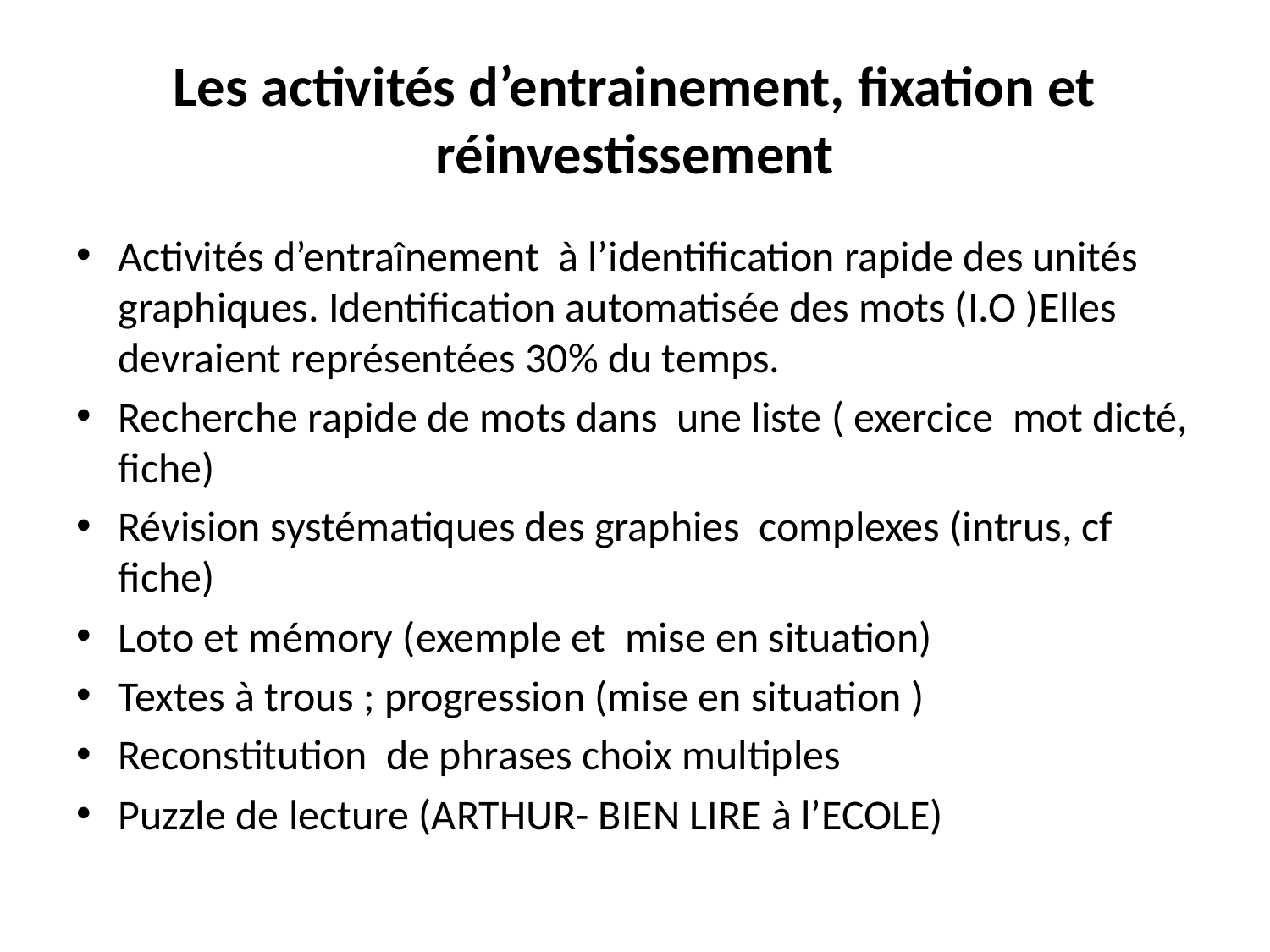

# Les activités d’entrainement, fixation et réinvestissement
Activités d’entraînement  à l’identification rapide des unités graphiques. Identification automatisée des mots (I.O )Elles devraient représentées 30% du temps.
Recherche rapide de mots dans  une liste ( exercice  mot dicté, fiche)
Révision systématiques des graphies  complexes (intrus, cf fiche)
Loto et mémory (exemple et  mise en situation)
Textes à trous ; progression (mise en situation )
Reconstitution  de phrases choix multiples
Puzzle de lecture (ARTHUR- BIEN LIRE à l’ECOLE)